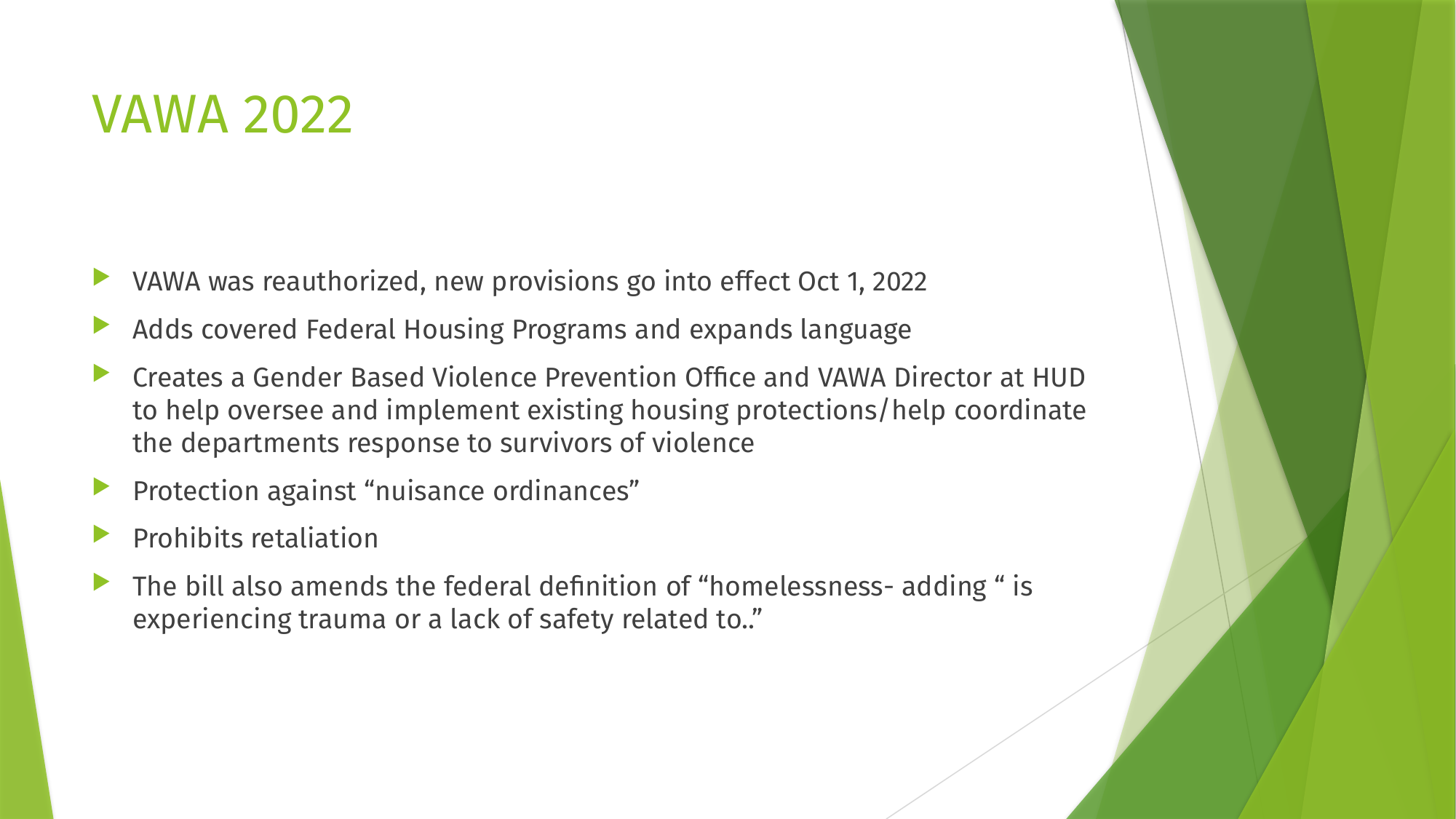

# VAWA 2022
VAWA was reauthorized, new provisions go into effect Oct 1, 2022
Adds covered Federal Housing Programs and expands language
Creates a Gender Based Violence Prevention Office and VAWA Director at HUD to help oversee and implement existing housing protections/help coordinate the departments response to survivors of violence
Protection against “nuisance ordinances”
Prohibits retaliation
The bill also amends the federal definition of “homelessness- adding “ is experiencing trauma or a lack of safety related to..”